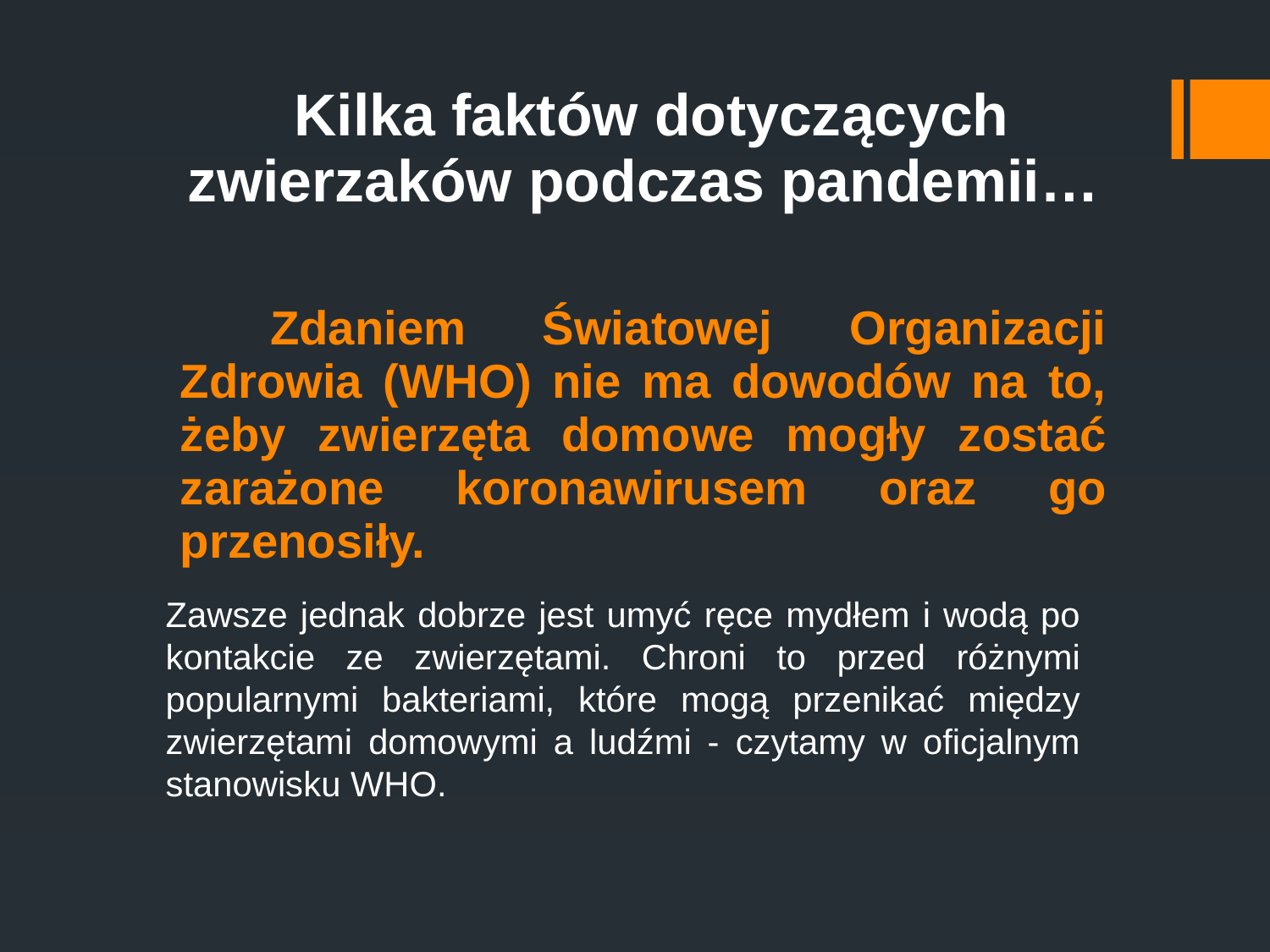

Kilka faktów dotyczących zwierzaków podczas pandemii…

	Zdaniem Światowej Organizacji Zdrowia (WHO) nie ma dowodów na to, żeby zwierzęta domowe mogły zostać zarażone koronawirusem oraz go przenosiły.

Zawsze jednak dobrze jest umyć ręce mydłem i wodą po kontakcie ze zwierzętami. Chroni to przed różnymi popularnymi bakteriami, które mogą przenikać między zwierzętami domowymi a ludźmi - czytamy w oficjalnym stanowisku WHO.